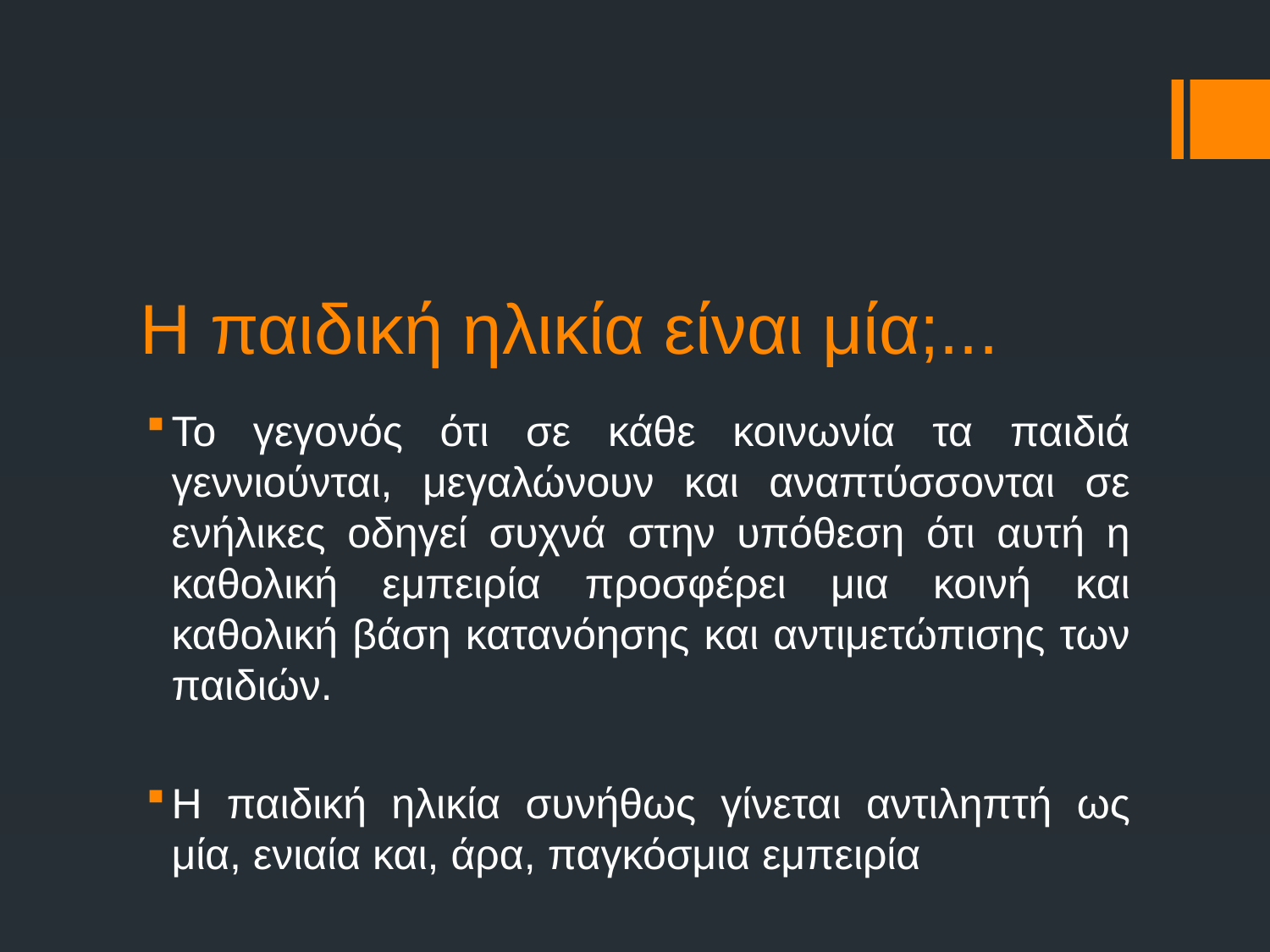

# Η παιδική ηλικία είναι μία;...
Το γεγονός ότι σε κάθε κοινωνία τα παιδιά γεννιούνται, μεγαλώνουν και αναπτύσσονται σε ενήλικες οδηγεί συχνά στην υπόθεση ότι αυτή η καθολική εμπειρία προσφέρει μια κοινή και καθολική βάση κατανόησης και αντιμετώπισης των παιδιών.

Η παιδική ηλικία συνήθως γίνεται αντιληπτή ως μία, ενιαία και, άρα, παγκόσμια εμπειρία